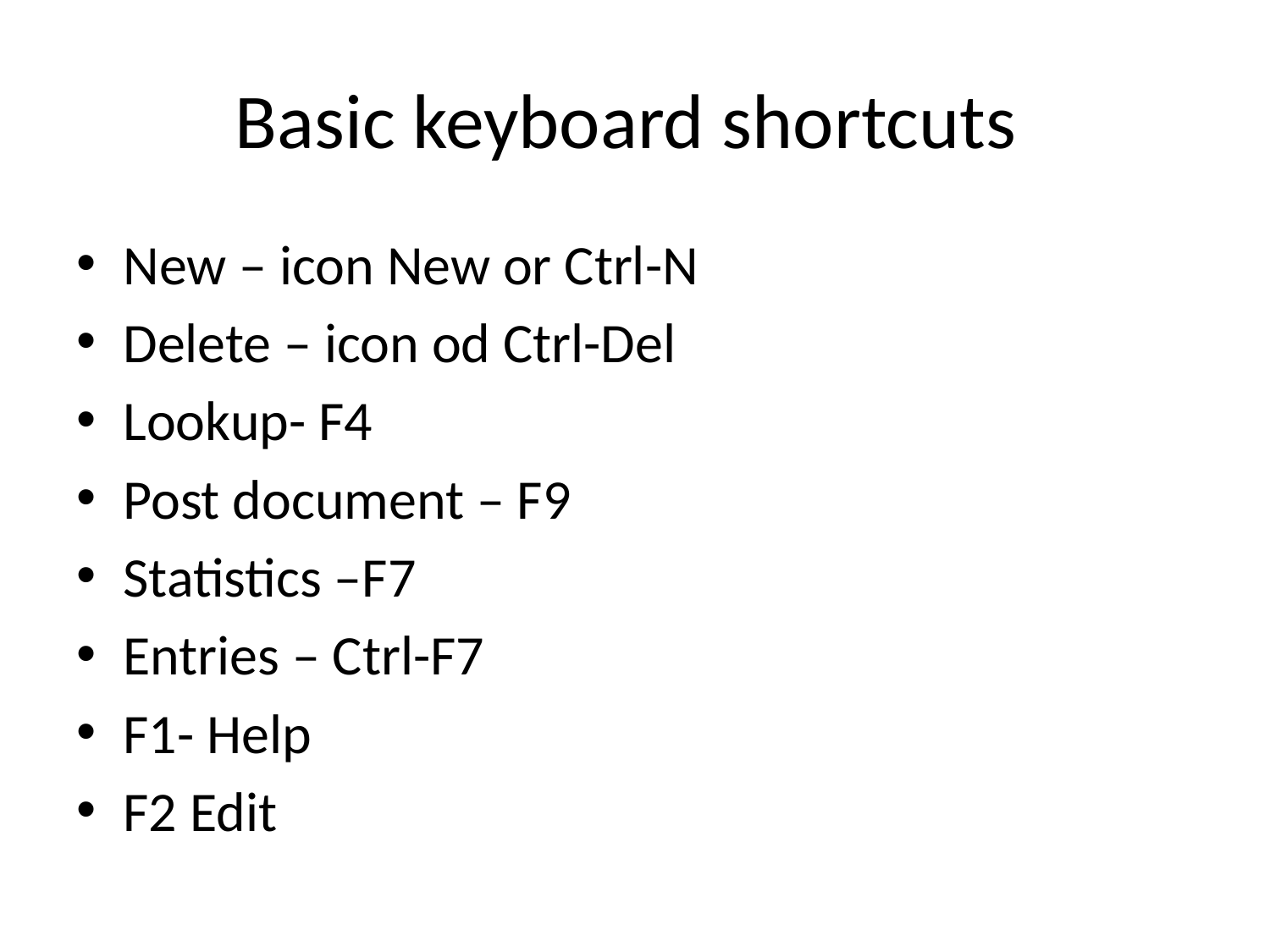

# Basic keyboard shortcuts
New – icon New or Ctrl-N
Delete – icon od Ctrl-Del
Lookup- F4
Post document – F9
Statistics –F7
Entries – Ctrl-F7
F1- Help
F2 Edit